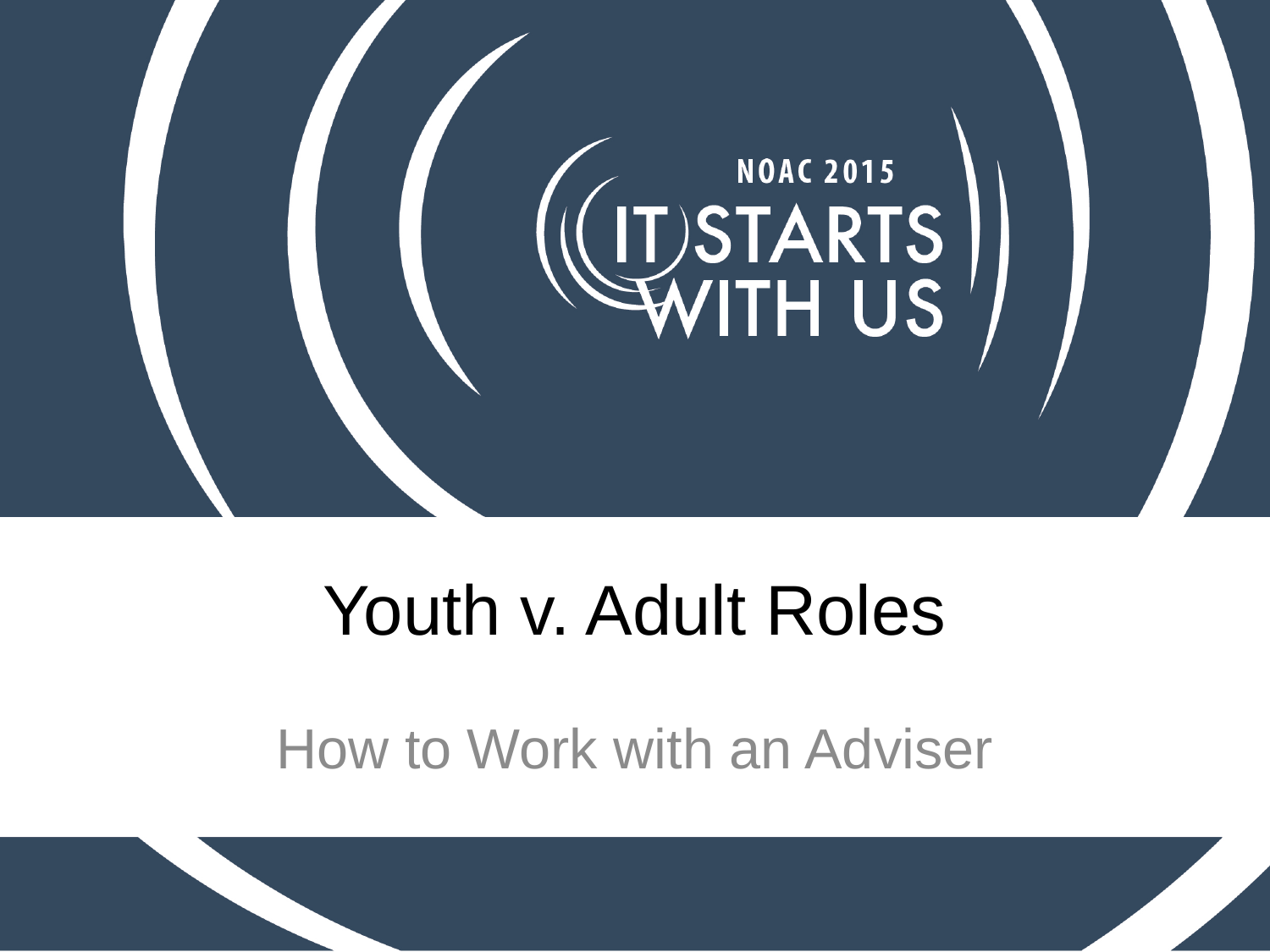

# Youth v. Adult Roles
How to Work with an Adviser